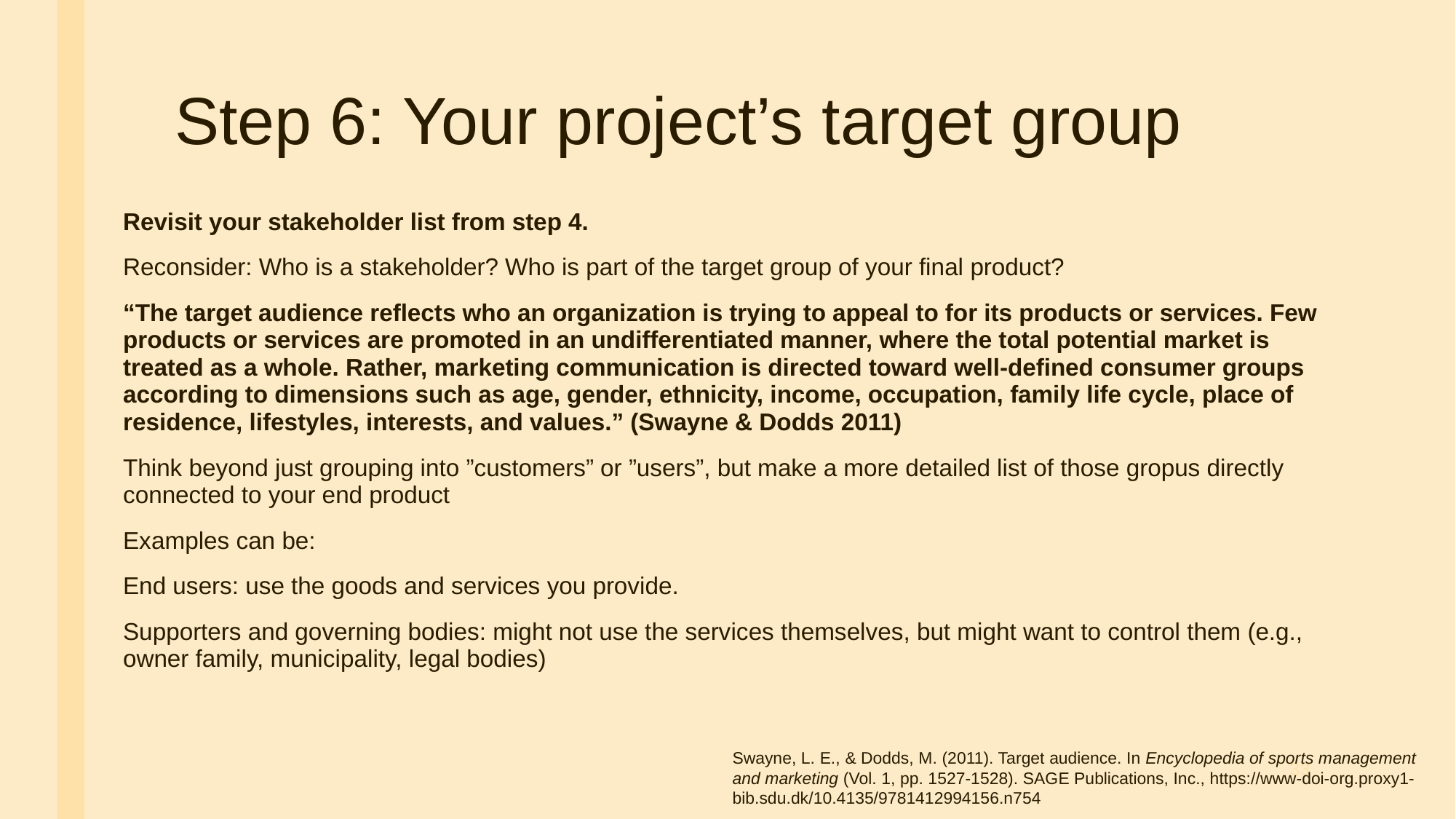

# Step 6: Your project’s target group
Revisit your stakeholder list from step 4.
Reconsider: Who is a stakeholder? Who is part of the target group of your final product?
“The target audience reflects who an organization is trying to appeal to for its products or services. Few products or services are promoted in an undifferentiated manner, where the total potential market is treated as a whole. Rather, marketing communication is directed toward well-defined consumer groups according to dimensions such as age, gender, ethnicity, income, occupation, family life cycle, place of residence, lifestyles, interests, and values.” (Swayne & Dodds 2011)
Think beyond just grouping into ”customers” or ”users”, but make a more detailed list of those gropus directly connected to your end product
Examples can be:
End users: use the goods and services you provide.
Supporters and governing bodies: might not use the services themselves, but might want to control them (e.g., owner family, municipality, legal bodies)
33
Swayne, L. E., & Dodds, M. (2011). Target audience. In Encyclopedia of sports management and marketing (Vol. 1, pp. 1527-1528). SAGE Publications, Inc., https://www-doi-org.proxy1-bib.sdu.dk/10.4135/9781412994156.n754